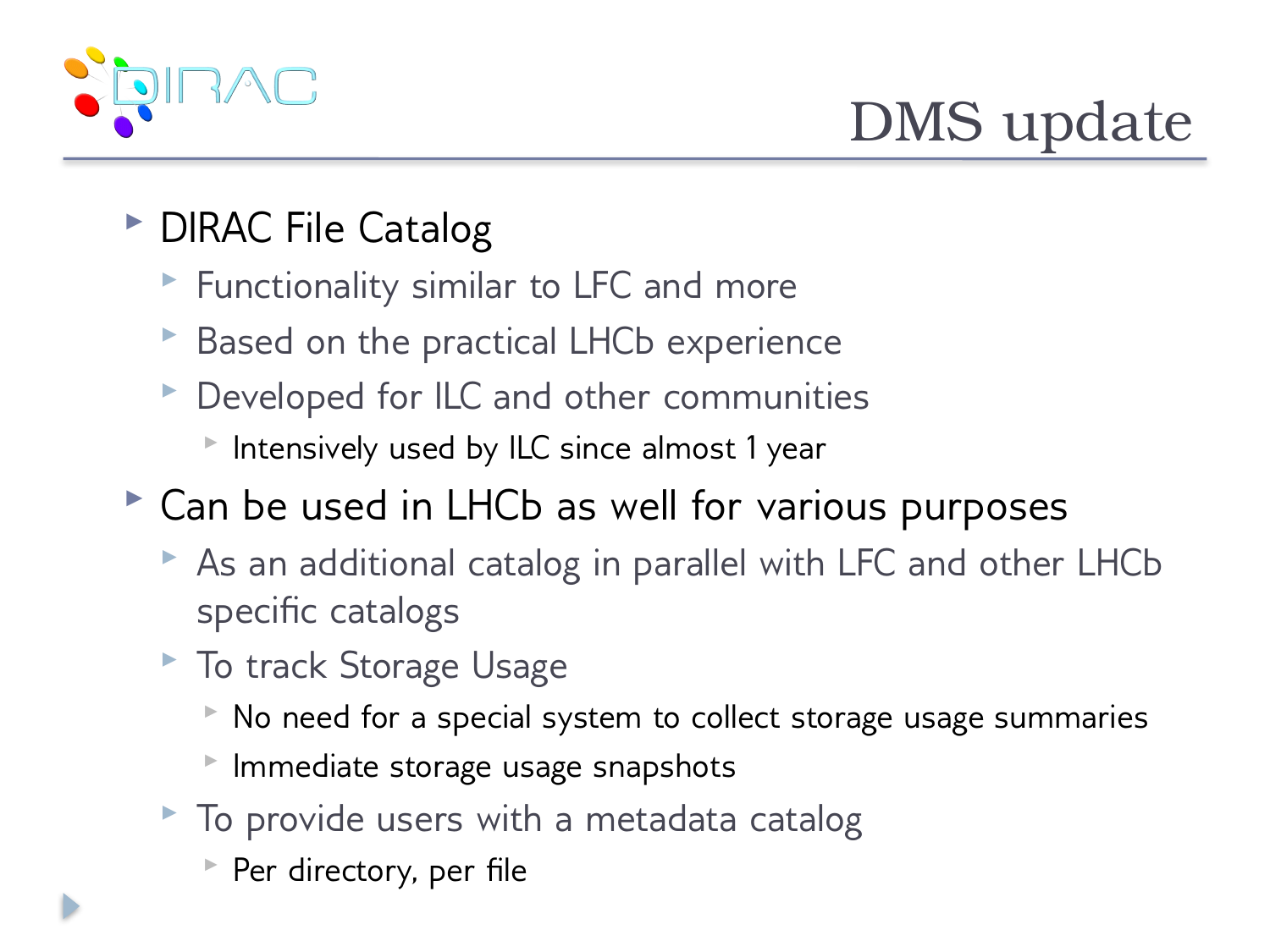

# DMS update

DIRAC File Catalog
Functionality similar to LFC and more
Based on the practical LHCb experience
Developed for ILC and other communities
Intensively used by ILC since almost 1 year
Can be used in LHCb as well for various purposes
As an additional catalog in parallel with LFC and other LHCb specific catalogs
To track Storage Usage
No need for a special system to collect storage usage summaries
Immediate storage usage snapshots
To provide users with a metadata catalog
Per directory, per file